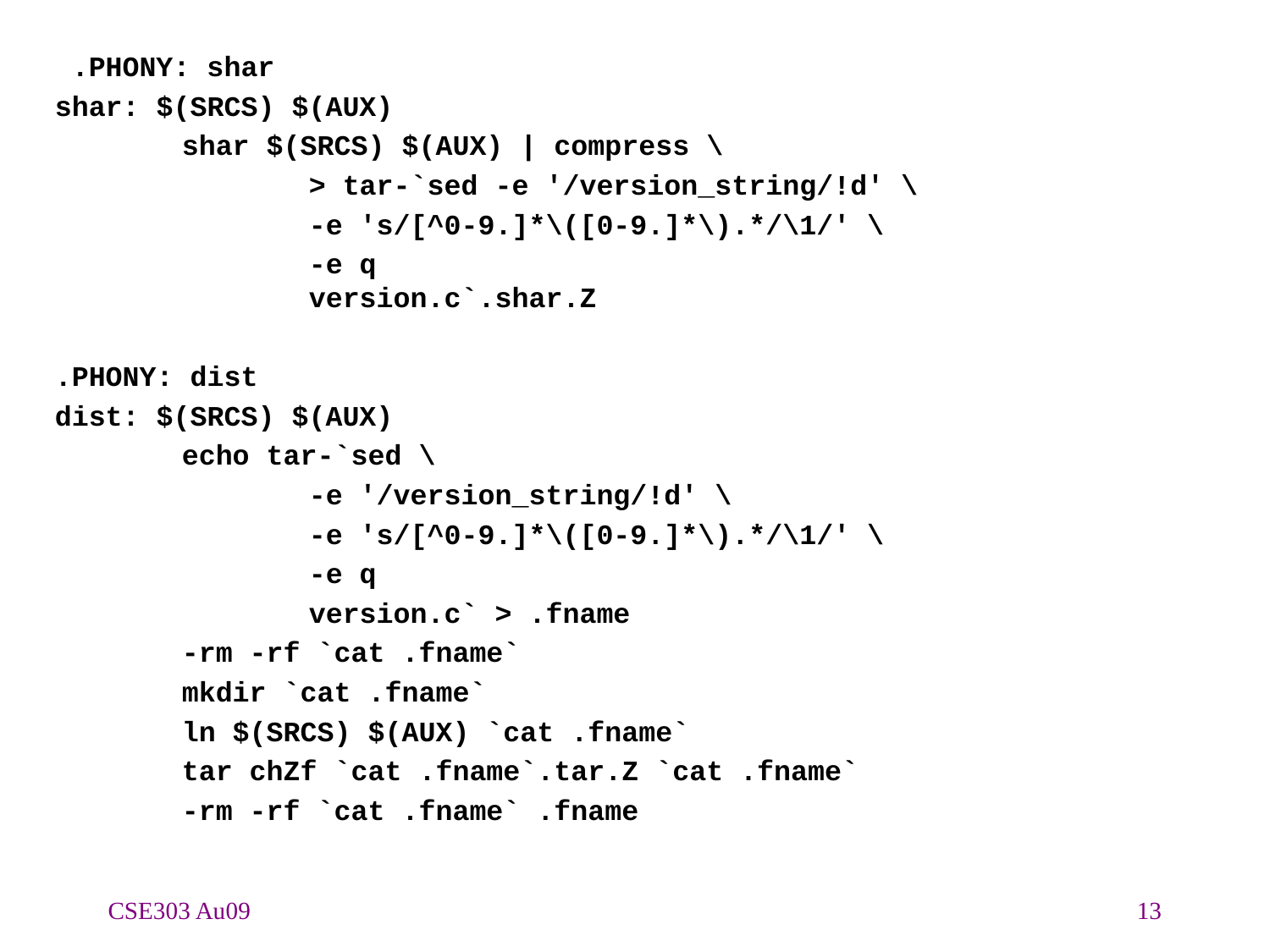

.PHONY: shar
shar: $(SRCS) $(AUX)
	shar $(SRCS) $(AUX) | compress \
		> tar-`sed -e '/version_string/!d' \
		-e 's/[^0-9.]*\([0-9.]*\).*/\1/' \
		-e q
		version.c`.shar.Z

.PHONY: dist
dist: $(SRCS) $(AUX)
	echo tar-`sed \
		-e '/version_string/!d' \
		-e 's/[^0-9.]*\([0-9.]*\).*/\1/' \
		-e q
		version.c` > .fname
	-rm -rf `cat .fname`
	mkdir `cat .fname`
	ln $(SRCS) $(AUX) `cat .fname`
	tar chZf `cat .fname`.tar.Z `cat .fname`
	-rm -rf `cat .fname` .fname
CSE303 Au09
13